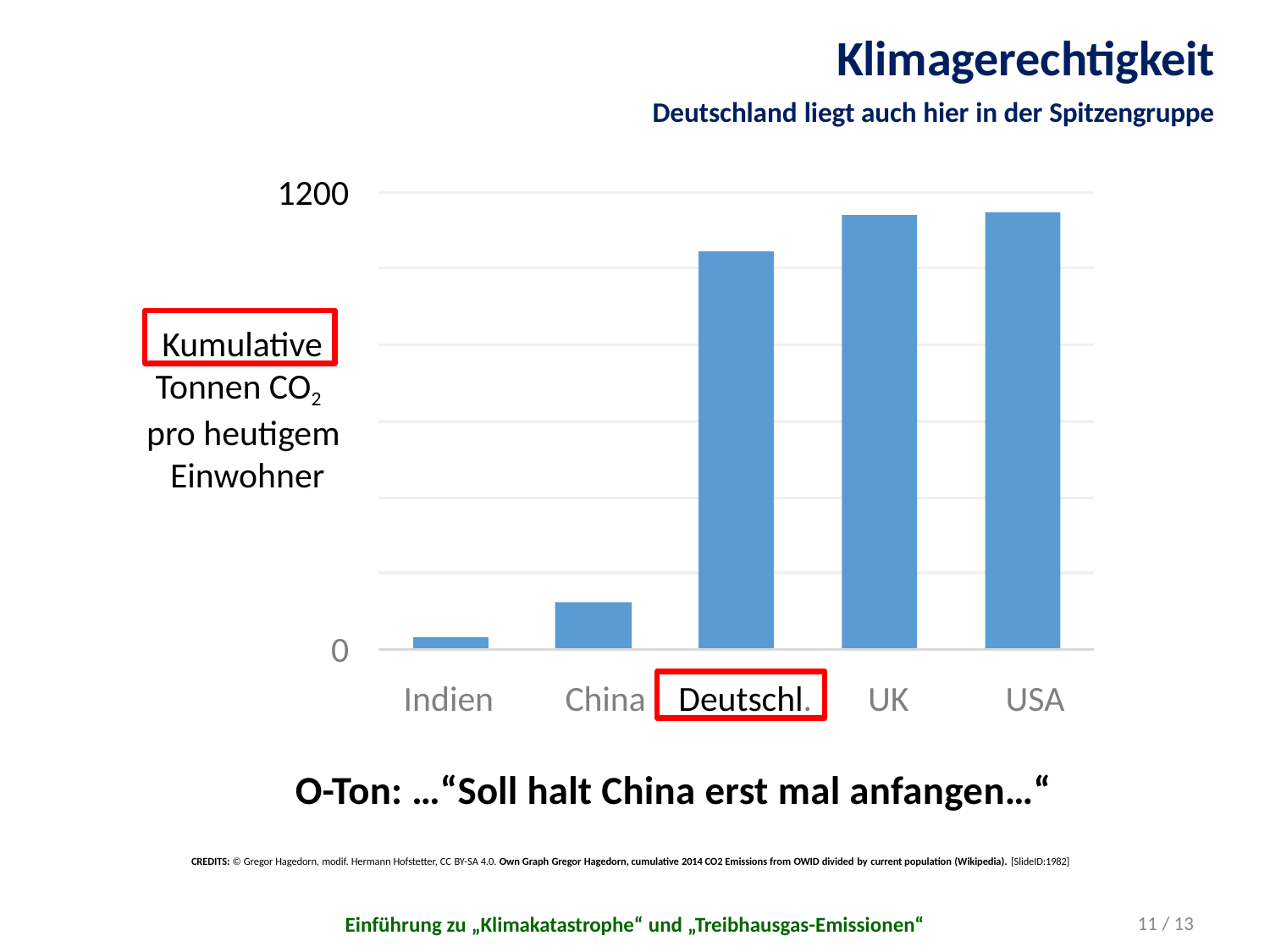

# Klimagerechtigkeit
Deutschland liegt auch hier in der Spitzengruppe
1200

Kumulative
Tonnen CO2  pro heutigem  Einwohner
0
Deutschl.
Indien	China
UK	USA
O-Ton: …“Soll halt China erst mal anfangen…“
CREDITS: © Gregor Hagedorn, modif. Hermann Hofstetter, CC BY-SA 4.0. Own Graph Gregor Hagedorn, cumulative 2014 CO2 Emissions from OWID divided by current population (Wikipedia). [SlideID:1982]

11 / 13
Einführung zu „Klimakatastrophe“ und „Treibhausgas-Emissionen“